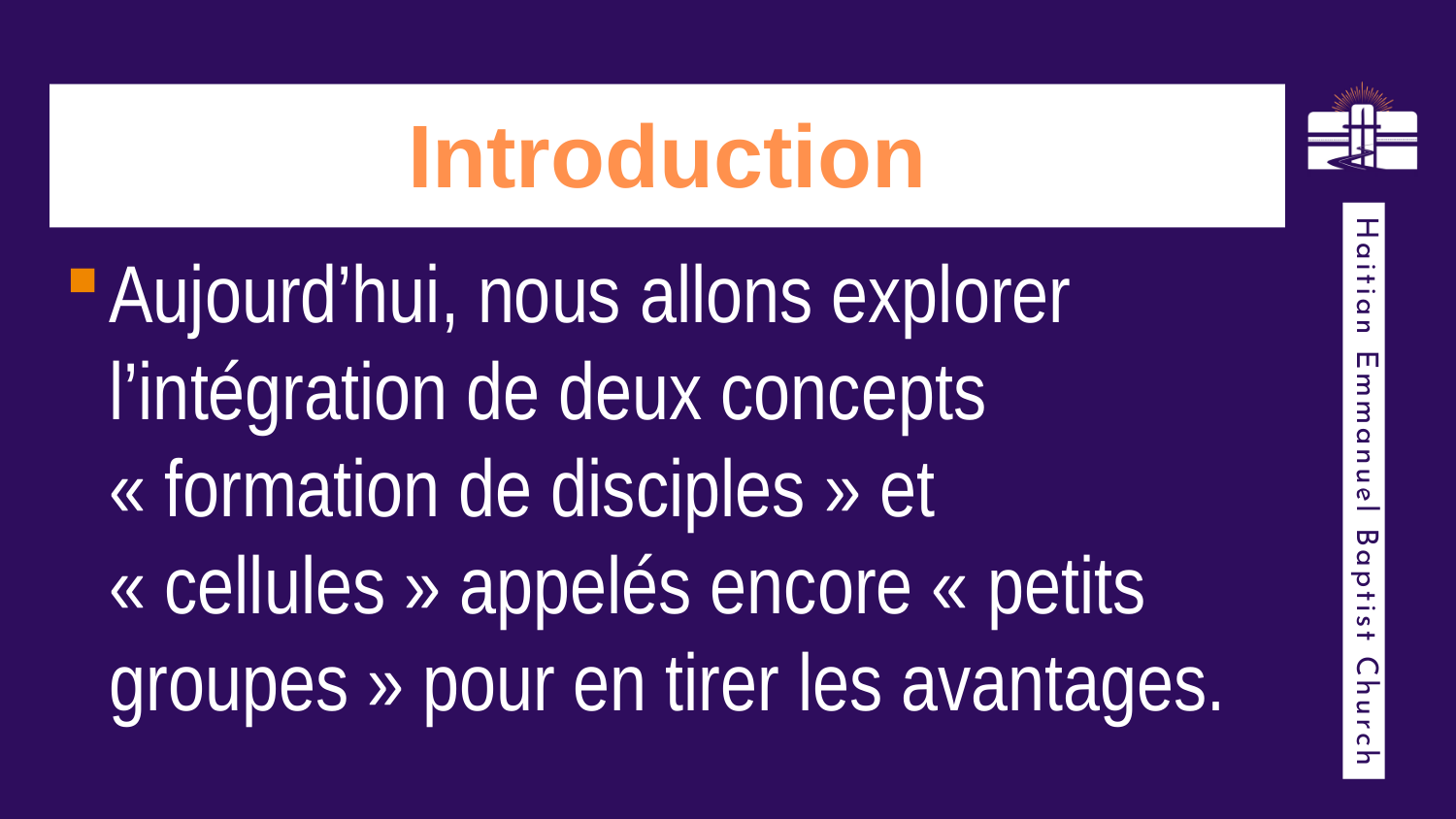

# Introduction
Aujourd’hui, nous allons explorer l’intégration de deux concepts « formation de disciples » et « cellules » appelés encore « petits groupes » pour en tirer les avantages.